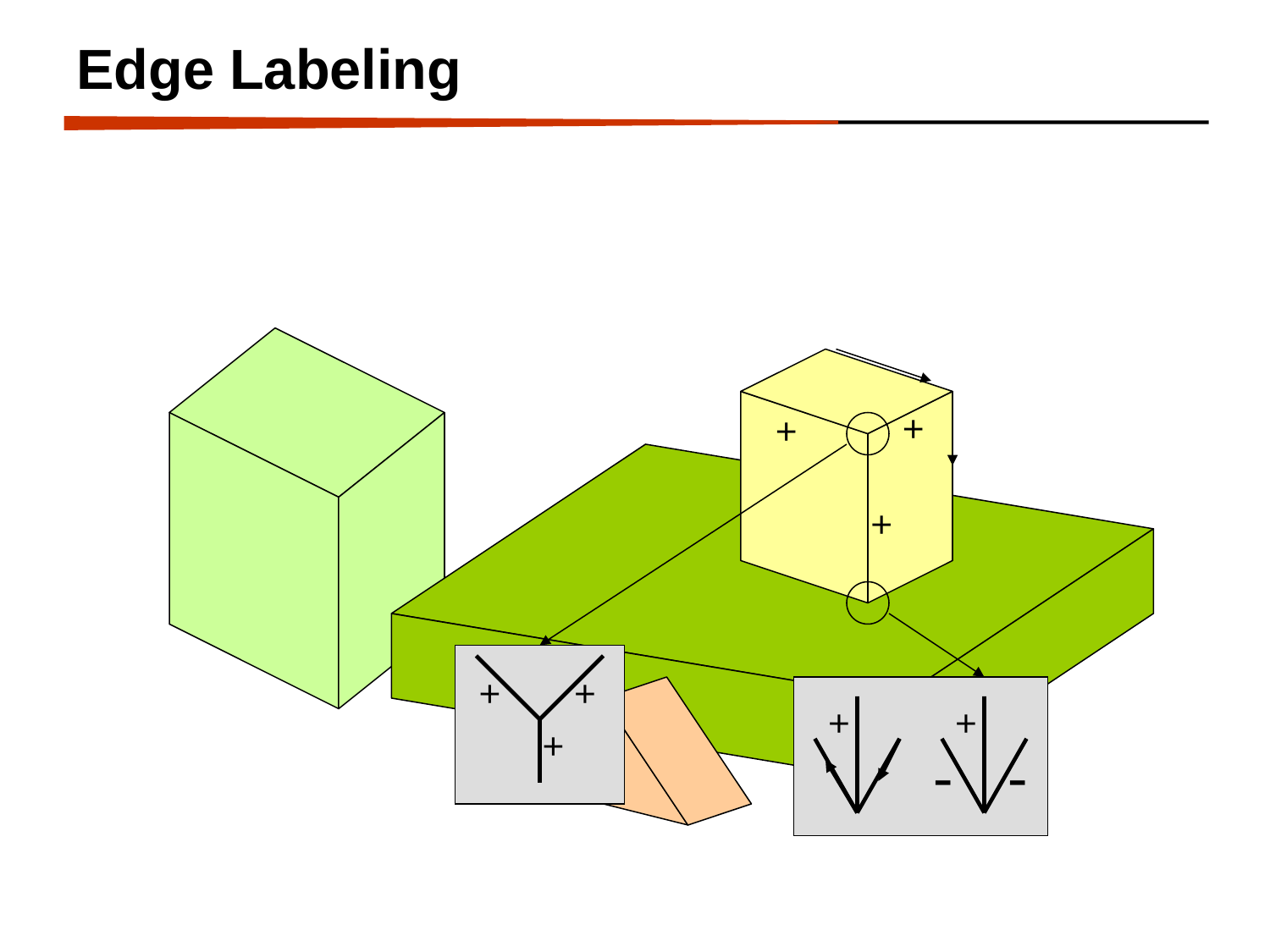

# Edge Labeling

+
+

+

+
+
+
+

+

+

+
+

-

-